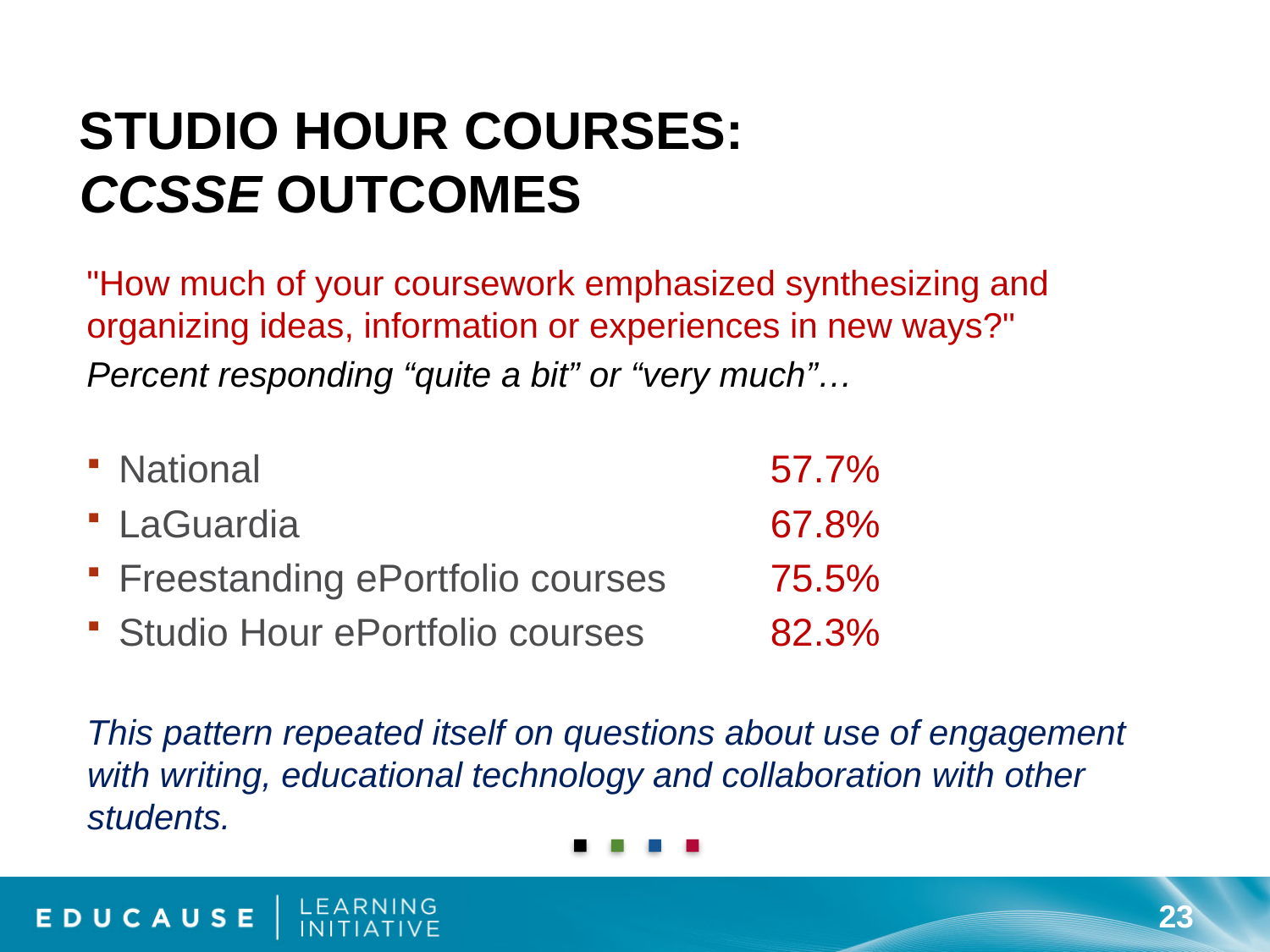

# Studio Hour Courses: CCSSE Outcomes
"How much of your coursework emphasized synthesizing and organizing ideas, information or experiences in new ways?"
Percent responding “quite a bit” or “very much”…
National      	57.7%
LaGuardia  	67.8%
Freestanding ePortfolio courses	75.5%
Studio Hour ePortfolio courses 	82.3%

This pattern repeated itself on questions about use of engagement with writing, educational technology and collaboration with other students.
23